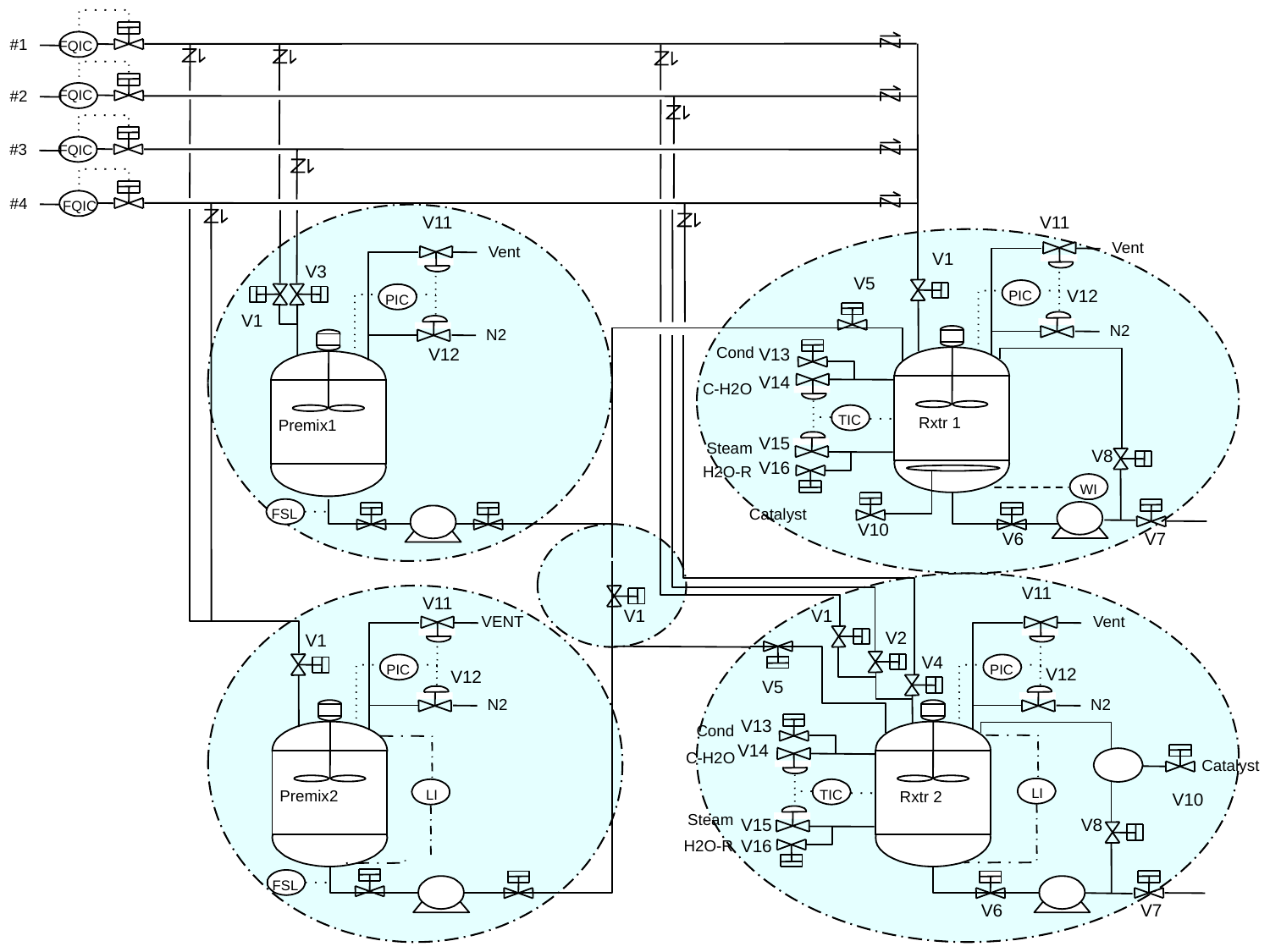

#1
FQIC

#2

FQIC

#3
FQIC

#4
FQIC

V11
V11

Vent
Vent
V1

V3

V5

V12

PIC

PIC

V1

N2

N2

V12
V13

Cond

V14

C-H2O

TIC
Rxtr 1

Premix1

V15

Steam

V8

V16

H2O-R

WI

Catalyst

FSL

V10

V6
V7

V11

V11

V1
V1

VENT
Vent

V2

V1

V4

V12

V12

PIC
PIC

V5

N2
N2

V13

Cond

V14

C-H2O

Catalyst

V10
LI
Premix2
LI
TIC
Rxtr 2

V15
V8

Steam

V16

H2O-R

FSL

V6

V7